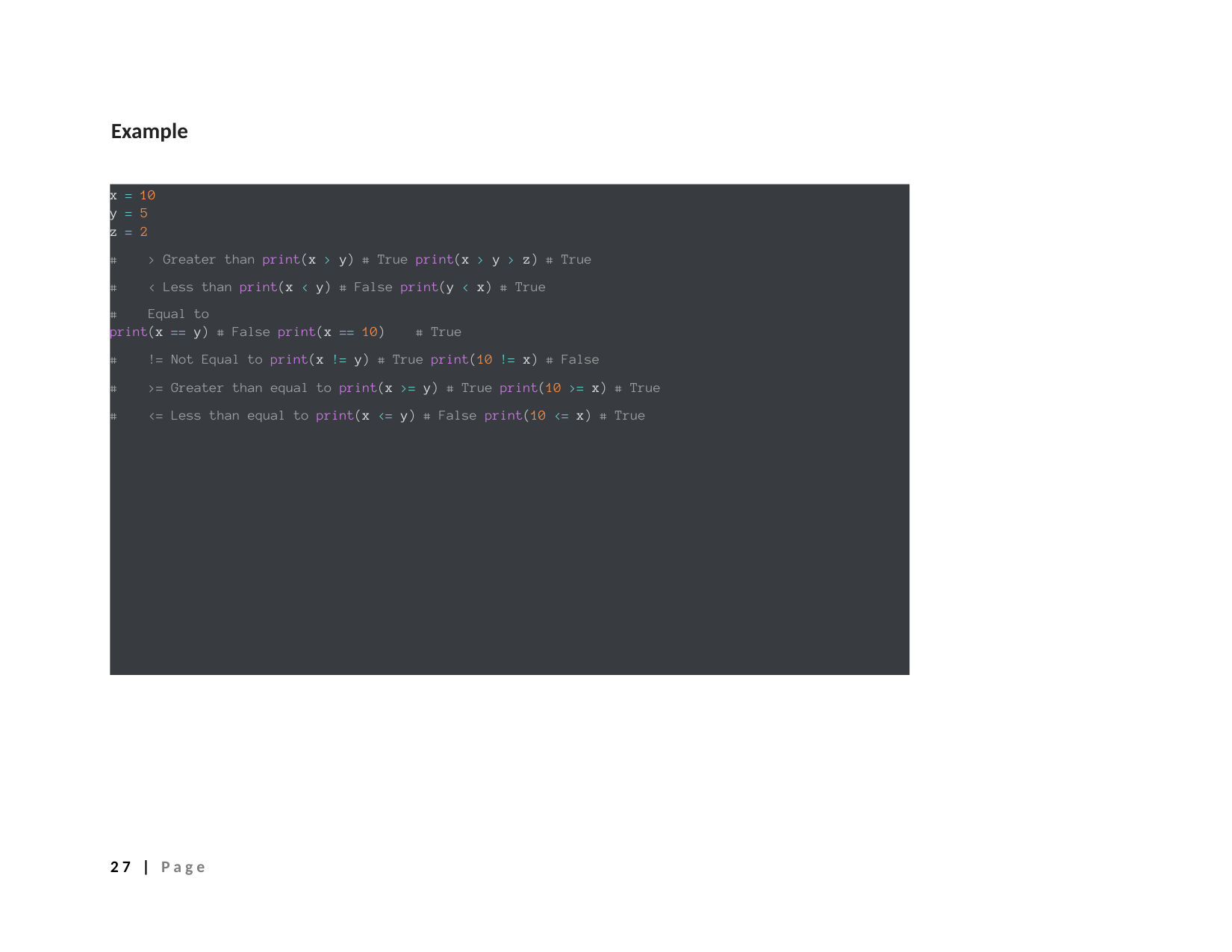

Example
x = 10
y = 5
z = 2
#    > Greater than print(x > y) # True print(x > y > z) # True
#    < Less than print(x < y) # False print(y < x) # True
#    Equal to
print(x == y) # False print(x == 10)    # True
#    != Not Equal to print(x != y) # True print(10 != x) # False
#    >= Greater than equal to print(x >= y) # True print(10 >= x) # True
#    <= Less than equal to print(x <= y) # False print(10 <= x) # True
27 | Page